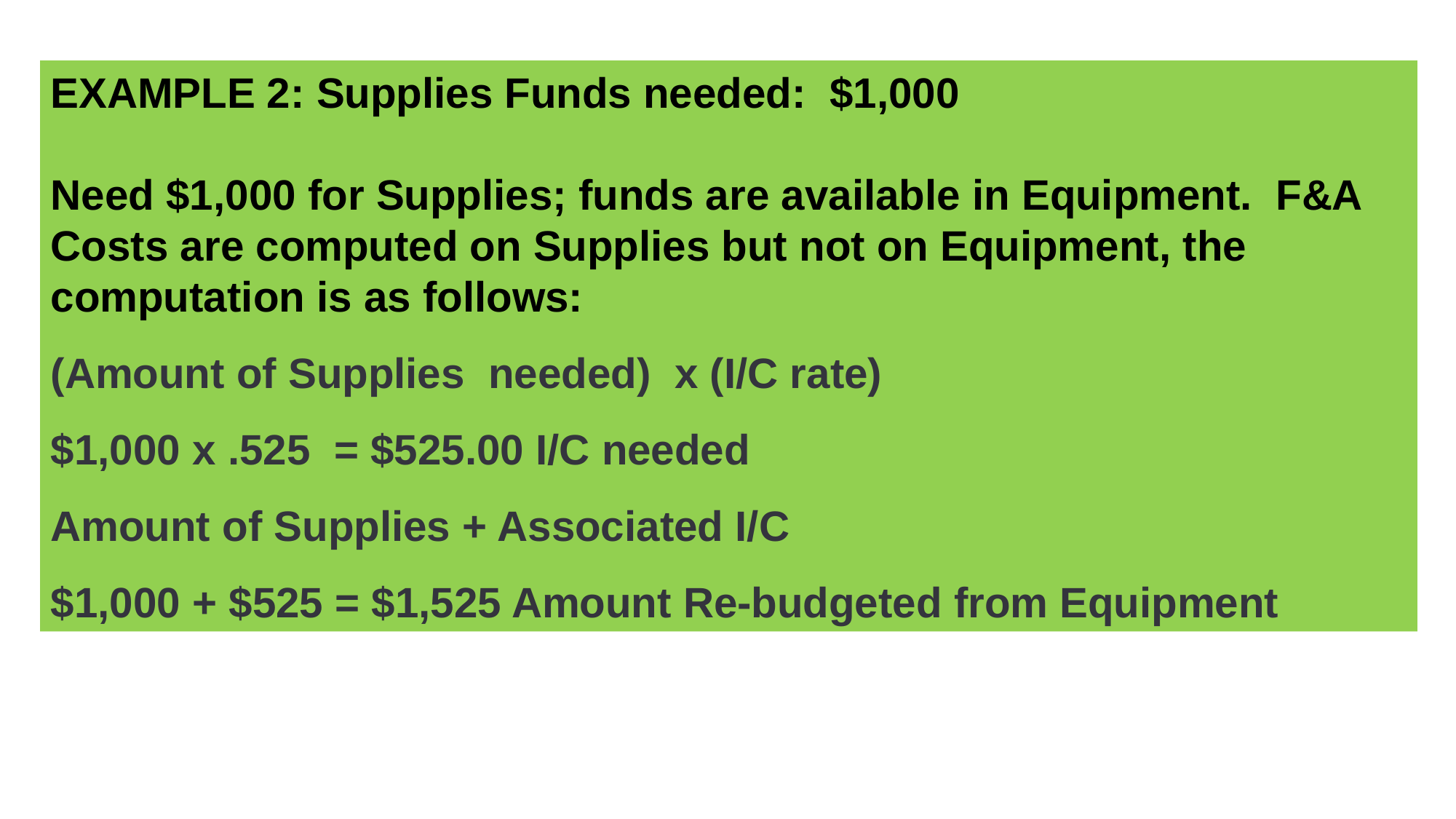

EXAMPLE 2: Supplies Funds needed:  $1,000

Need $1,000 for Supplies; funds are available in Equipment.  F&A Costs are computed on Supplies but not on Equipment, the computation is as follows:

(Amount of Supplies  needed)  x (I/C rate)

$1,000 x .525  = $525.00 I/C needed

Amount of Supplies + Associated I/C

$1,000 + $525 = $1,525 Amount Re-budgeted from Equipment